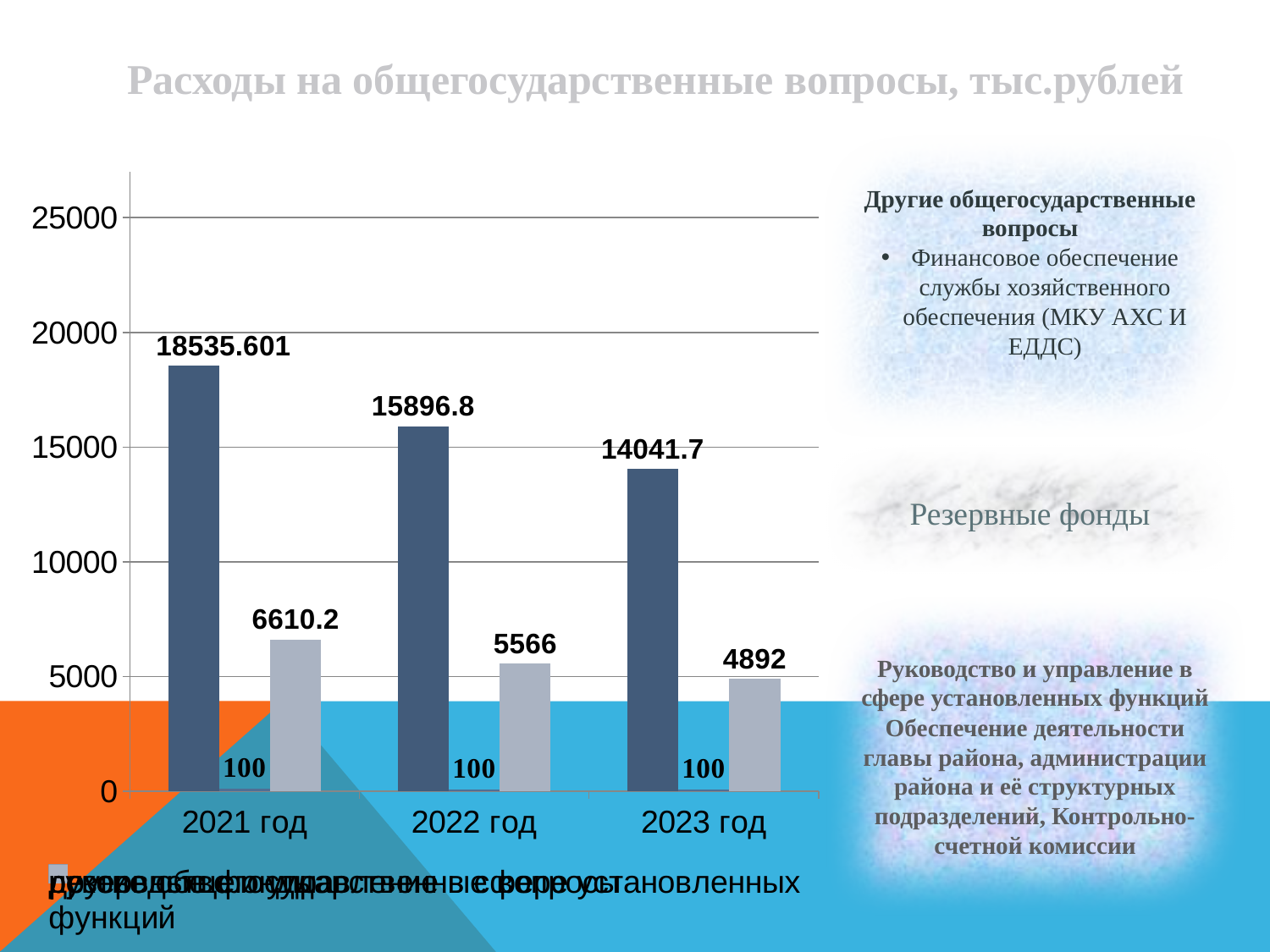

Расходы на общегосударственные вопросы, тыс.рублей
Другие общегосударственные вопросы
Финансовое обеспечение службы хозяйственного обеспечения (МКУ АХС И ЕДДС)

### Chart

| Category | руководство и управление в сфере установленных функций | резервные фонды | другие общегосударственные вопросы |
|---|---|---|---|
| 2021 год | 18535.601 | 100.0 | 6610.2 |
| 2022 год | 15896.8 | 84.0 | 5566.0 |
| 2023 год | 14041.7 | 74.0 | 4892.0 |
Резервные фонды
Руководство и управление в сфере установленных функций
Обеспечение деятельности главы района, администрации района и её структурных подразделений, Контрольно-счетной комиссии